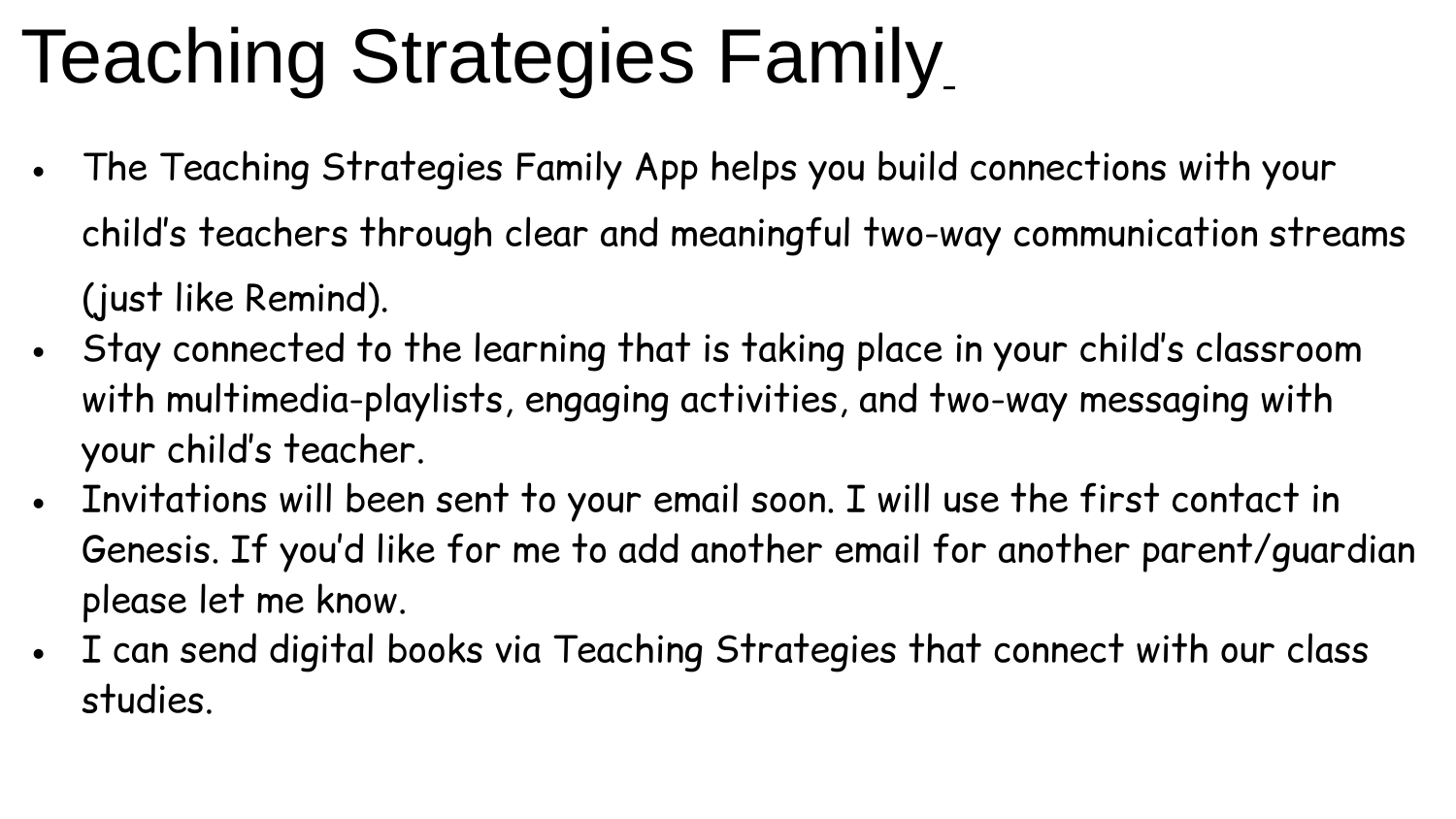

Teaching Strategies Family
The Teaching Strategies Family App helps you build connections with your child’s teachers through clear and meaningful two-way communication streams (just like Remind).
Stay connected to the learning that is taking place in your child’s classroom with multimedia-playlists, engaging activities, and two-way messaging with your child’s teacher.
Invitations will been sent to your email soon. I will use the first contact in Genesis. If you’d like for me to add another email for another parent/guardian please let me know.
I can send digital books via Teaching Strategies that connect with our class studies.